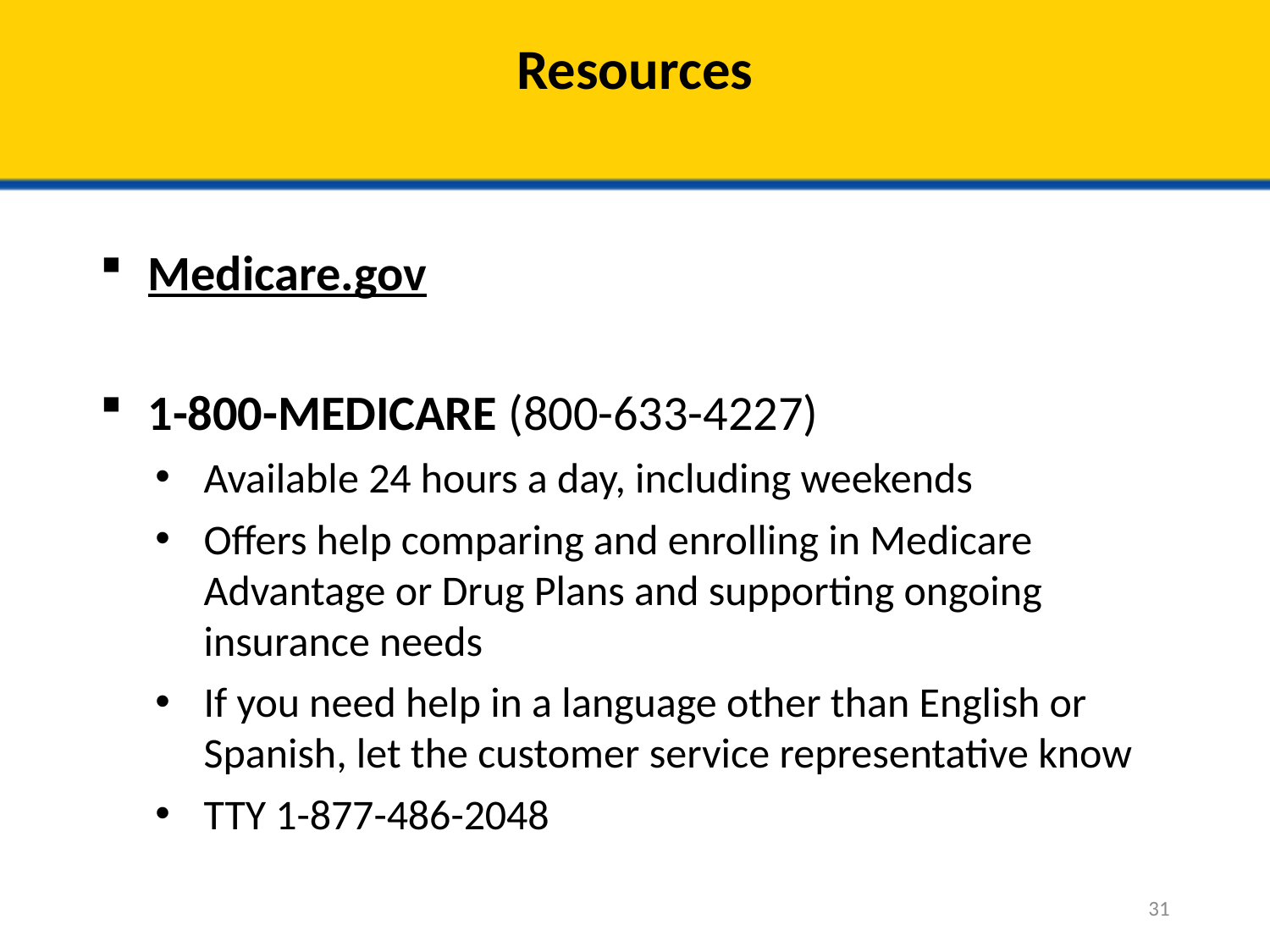

# Resources
Medicare.gov

1-800-MEDICARE (800-633-4227)
Available 24 hours a day, including weekends
Offers help comparing and enrolling in Medicare Advantage or Drug Plans and supporting ongoing insurance needs
If you need help in a language other than English or Spanish, let the customer service representative know
TTY 1-877-486-2048

31